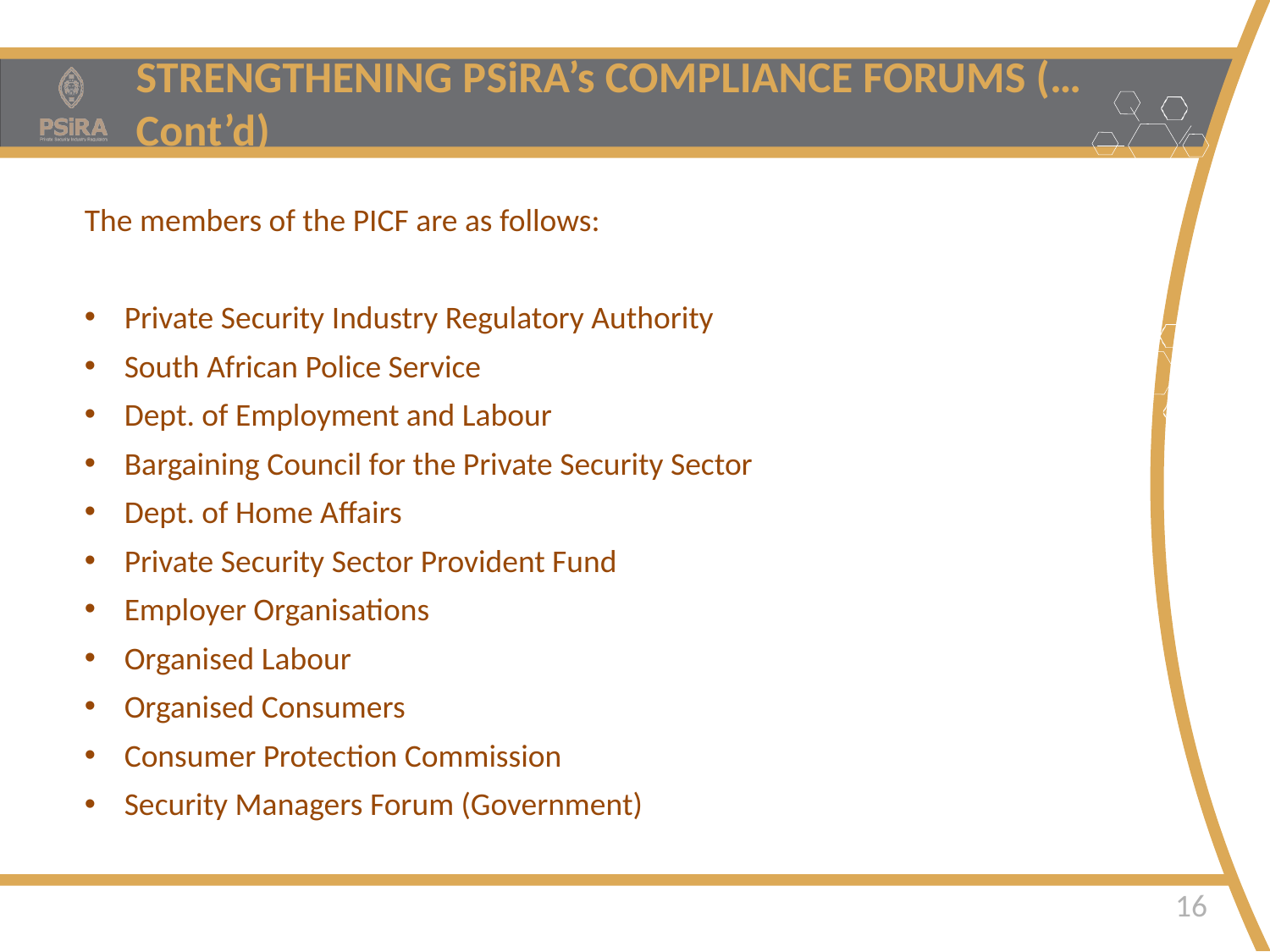

STRENGTHENING PSiRA’s COMPLIANCE FORUMS (…Cont’d)

The members of the PICF are as follows:

Private Security Industry Regulatory Authority
South African Police Service
Dept. of Employment and Labour
Bargaining Council for the Private Security Sector
Dept. of Home Affairs
Private Security Sector Provident Fund
Employer Organisations
Organised Labour
Organised Consumers
Consumer Protection Commission
Security Managers Forum (Government)

Safer Homes • Safer Businesses • Safer Communities
16